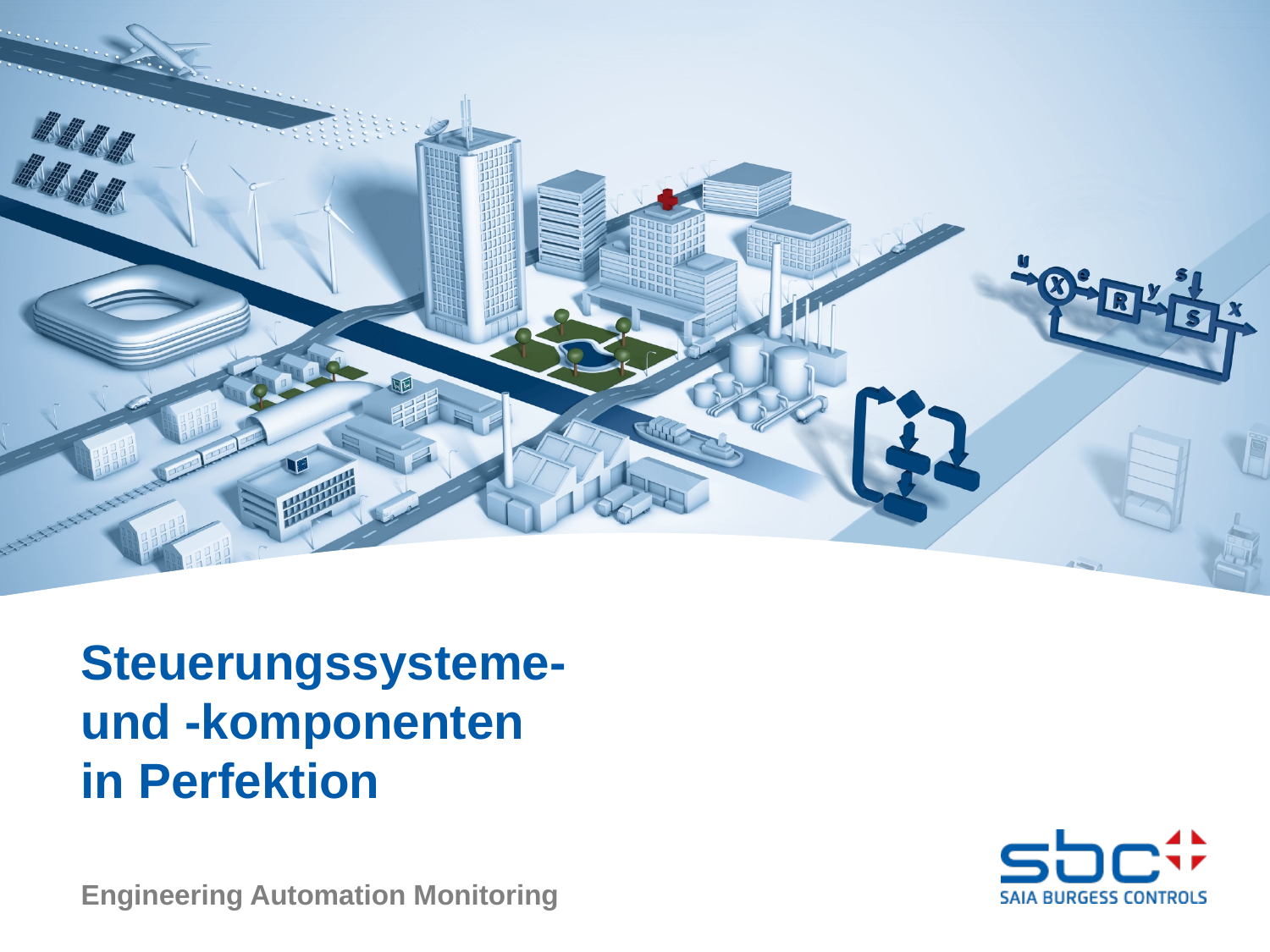

Steuerungssysteme-
und -komponenten
in Perfektion
Engineering Automation Monitoring